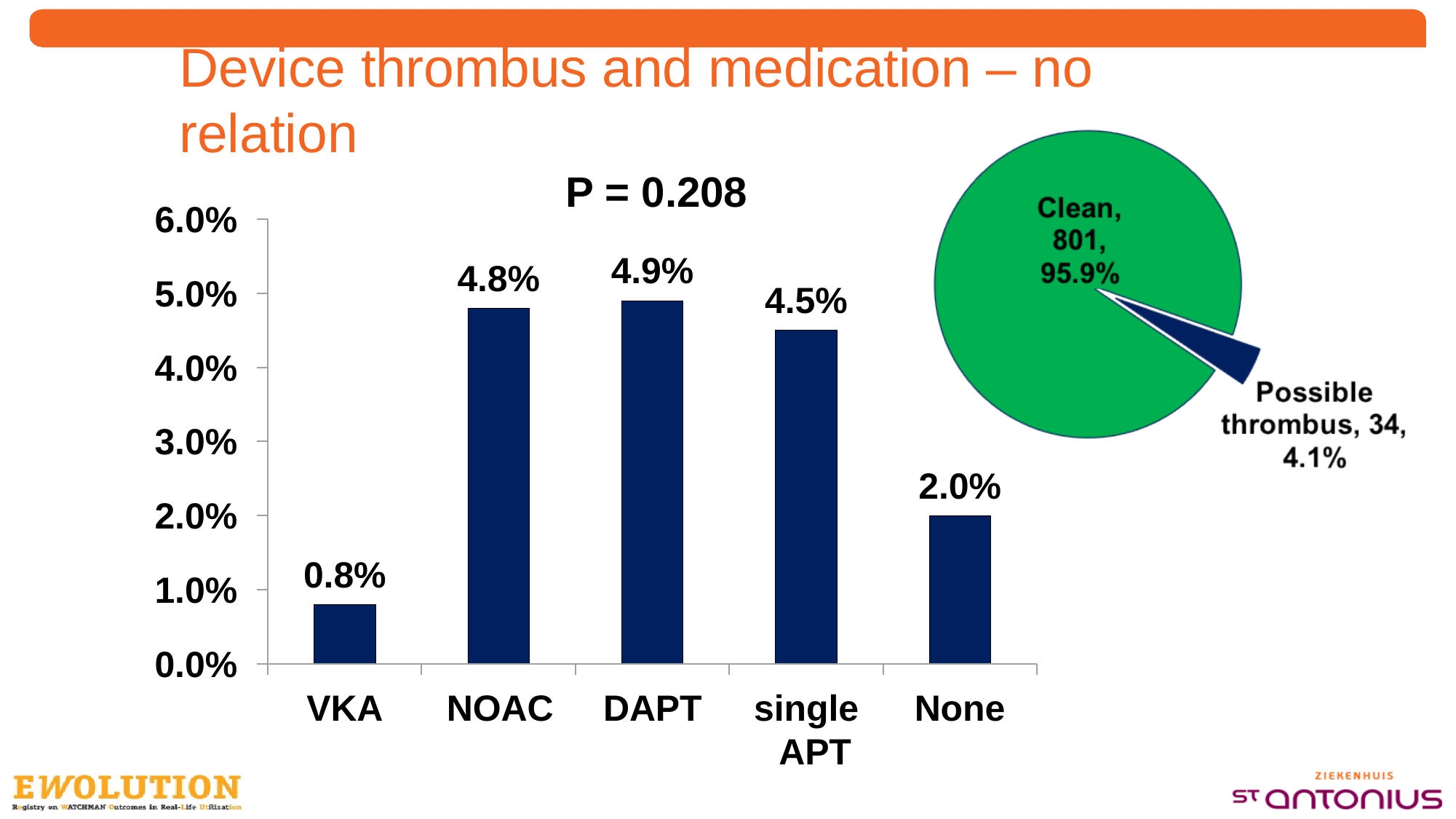

# Device thrombus and medication – no relation

P = 0.208
6.0%

4.9%
4.8%
5.0%
4.0%
3.0%
2.0%
1.0%
0.0%
4.5%

2.0%

0.8%

VKA	NOAC
DAPT
single  APT
None